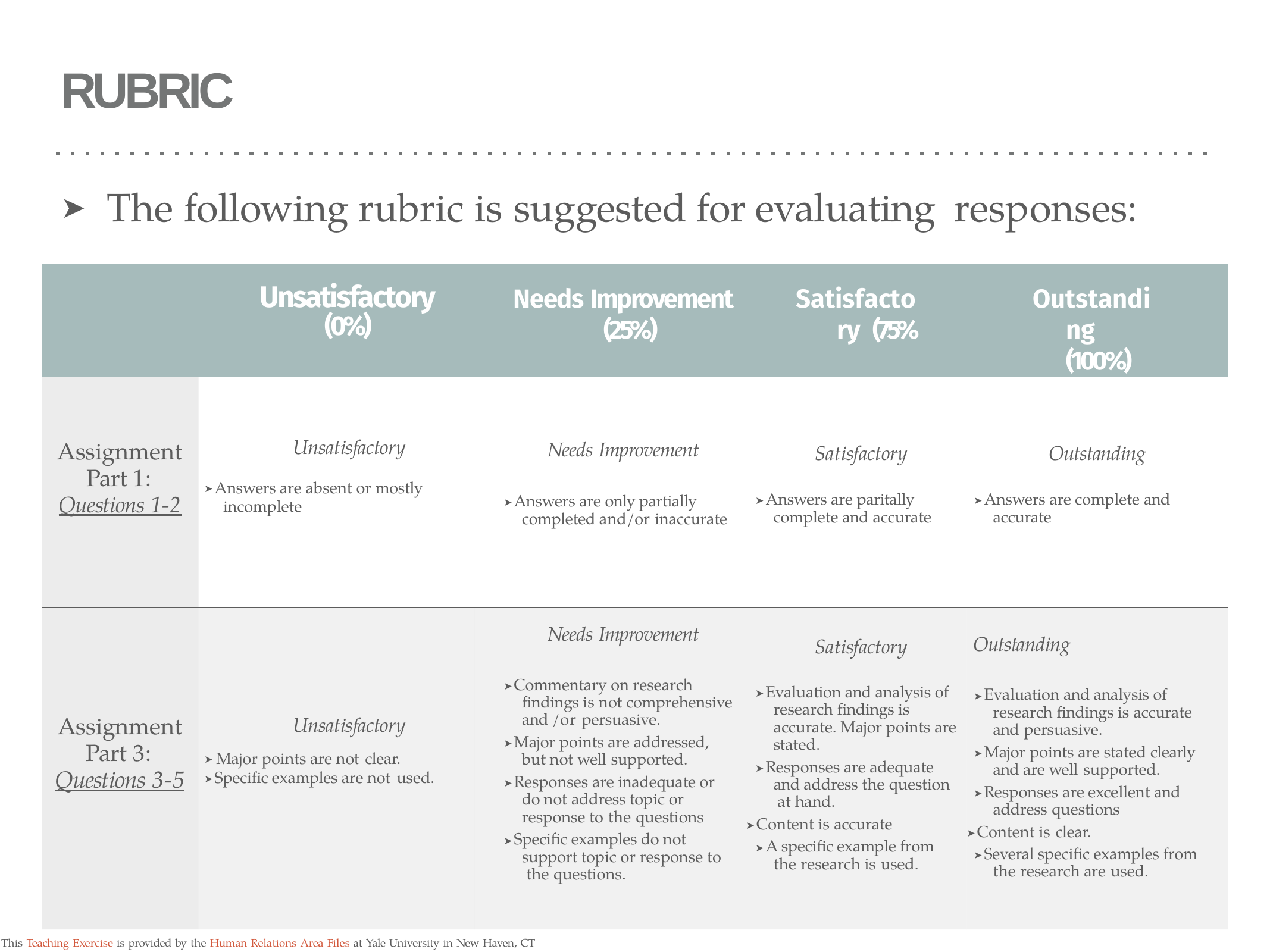

# RUBRIC

The following rubric is suggested for evaluating responses:
➤
| Unsatisfactory (0%) |  | Needs Improvement (25%) | Satisfactory (75% | Outstanding (100%) |
| --- | --- | --- | --- | --- |
| Assignment Part 1: Questions 1-2 | Unsatisfactory ➤ Answers are absent or mostly incomplete | Needs Improvement ➤ Answers are only partially completed and/or inaccurate | Satisfactory ➤ Answers are paritally complete and accurate | Outstanding ➤ Answers are complete and accurate |
| Assignment Part 3: Questions 3-5 | Unsatisfactory ➤ Major points are not clear. ➤ Specific examples are not used. | Needs Improvement ➤ Commentary on research findings is not comprehensive and /or persuasive. ➤ Major points are addressed, but not well supported. ➤ Responses are inadequate or do not address topic or response to the questions ➤ Specific examples do not support topic or response to the questions. | Satisfactory ➤ Evaluation and analysis of research findings is accurate. Major points are stated. ➤ Responses are adequate and address the question at hand. ➤ Content is accurate ➤ A specific example from the research is used. | Outstanding ➤ Evaluation and analysis of research findings is accurate and persuasive. ➤ Major points are stated clearly and are well supported. ➤ Responses are excellent and address questions ➤ Content is clear. ➤ Several specific examples from the research are used. |
This Teaching Exercise is provided by the Human Relations Area Files at Yale University in New Haven, CT